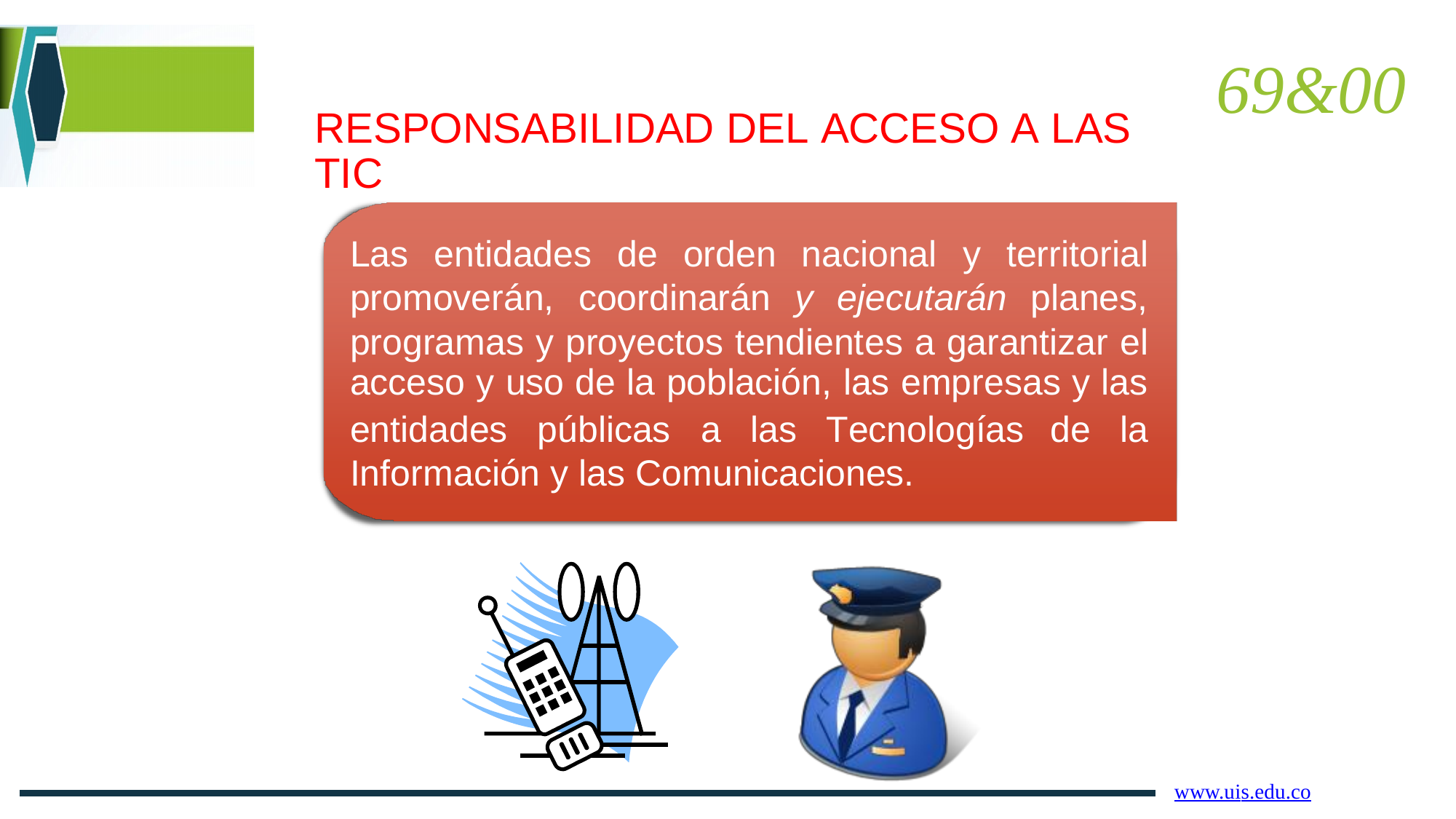

69&00

RESPONSABILIDAD DEL ACCESO A LAS TIC

Las
entidades
de
orden
nacional
y
territorial
promoverán,  coordinarán
y
ejecutarán
planes,
programas y proyectos tendientes a garantizar el
acceso y uso de la población, las empresas y las
entidades
públicas
a
las
Tecnologías
de
la
Información y las Comunicaciones.

www.uis.edu.co